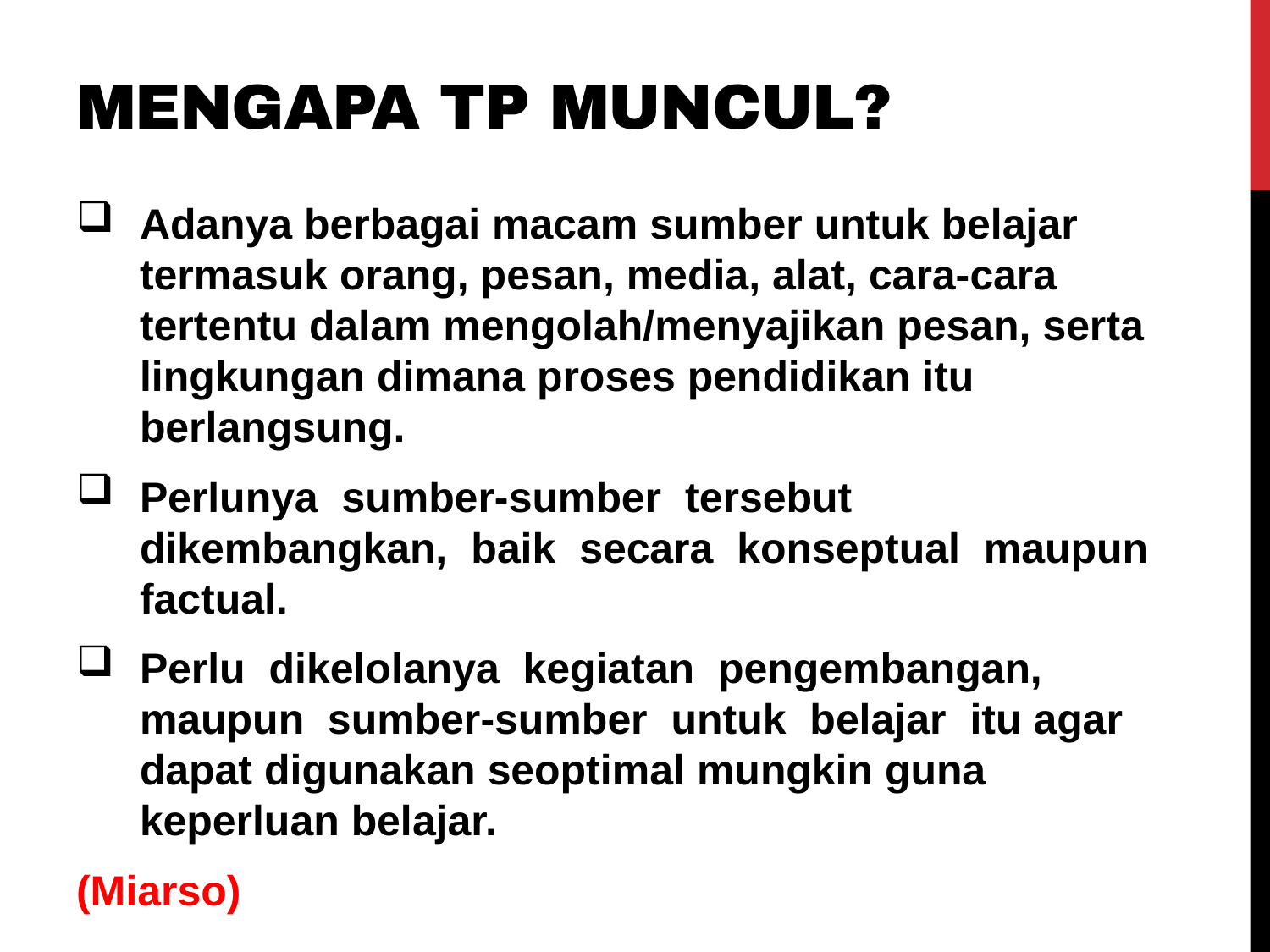

# Mengapa TP Muncul?
Adanya berbagai macam sumber untuk belajar termasuk orang, pesan, media, alat, cara-cara tertentu dalam mengolah/menyajikan pesan, serta  lingkungan dimana proses pendidikan itu berlangsung.
Perlunya  sumber-sumber  tersebut  dikembangkan,  baik  secara  konseptual  maupun factual.
Perlu  dikelolanya  kegiatan  pengembangan, maupun  sumber-sumber  untuk  belajar  itu agar dapat digunakan seoptimal mungkin guna keperluan belajar.
(Miarso)